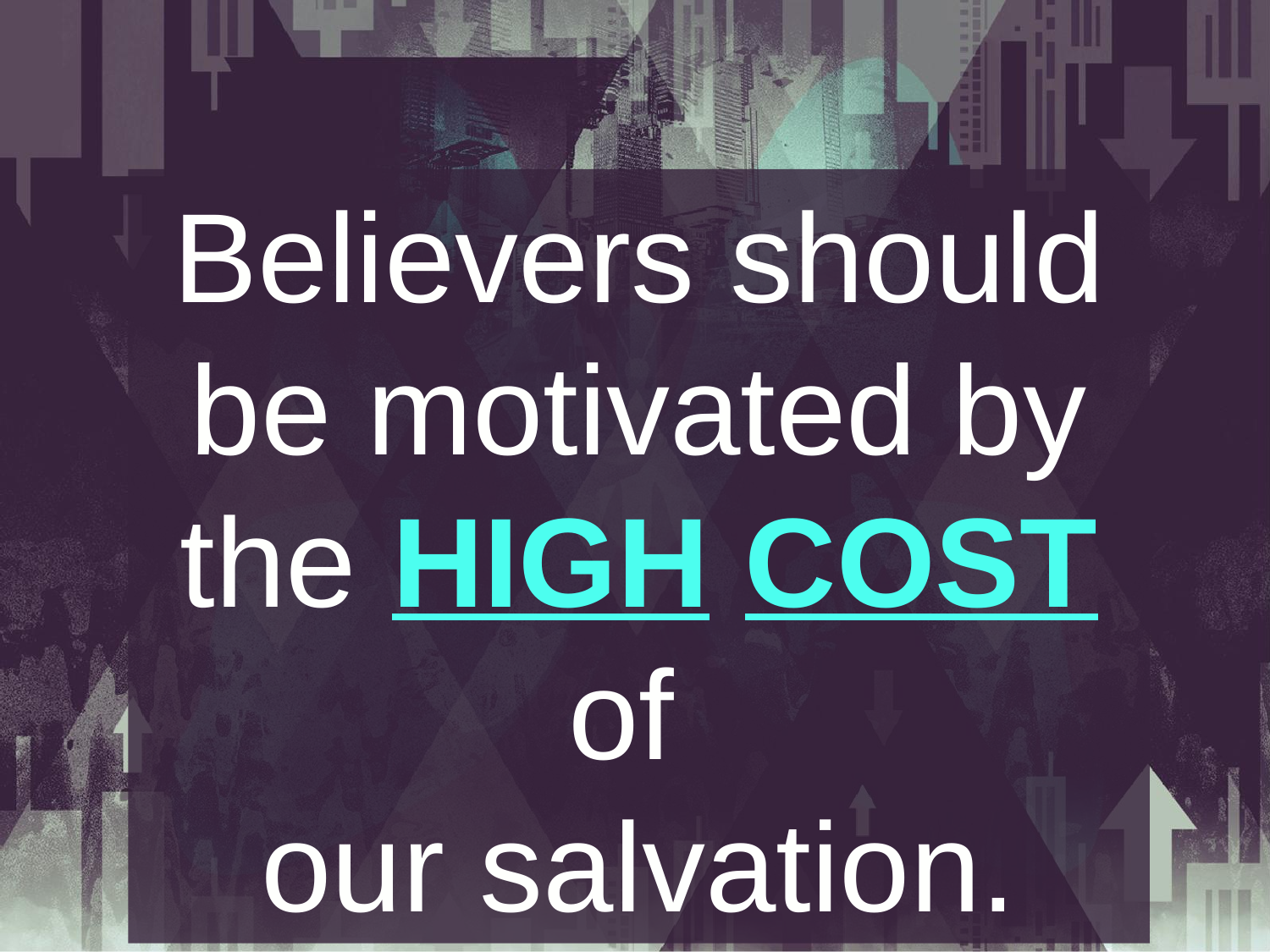

Believers should be motivated by the HIGH COST of
our salvation.